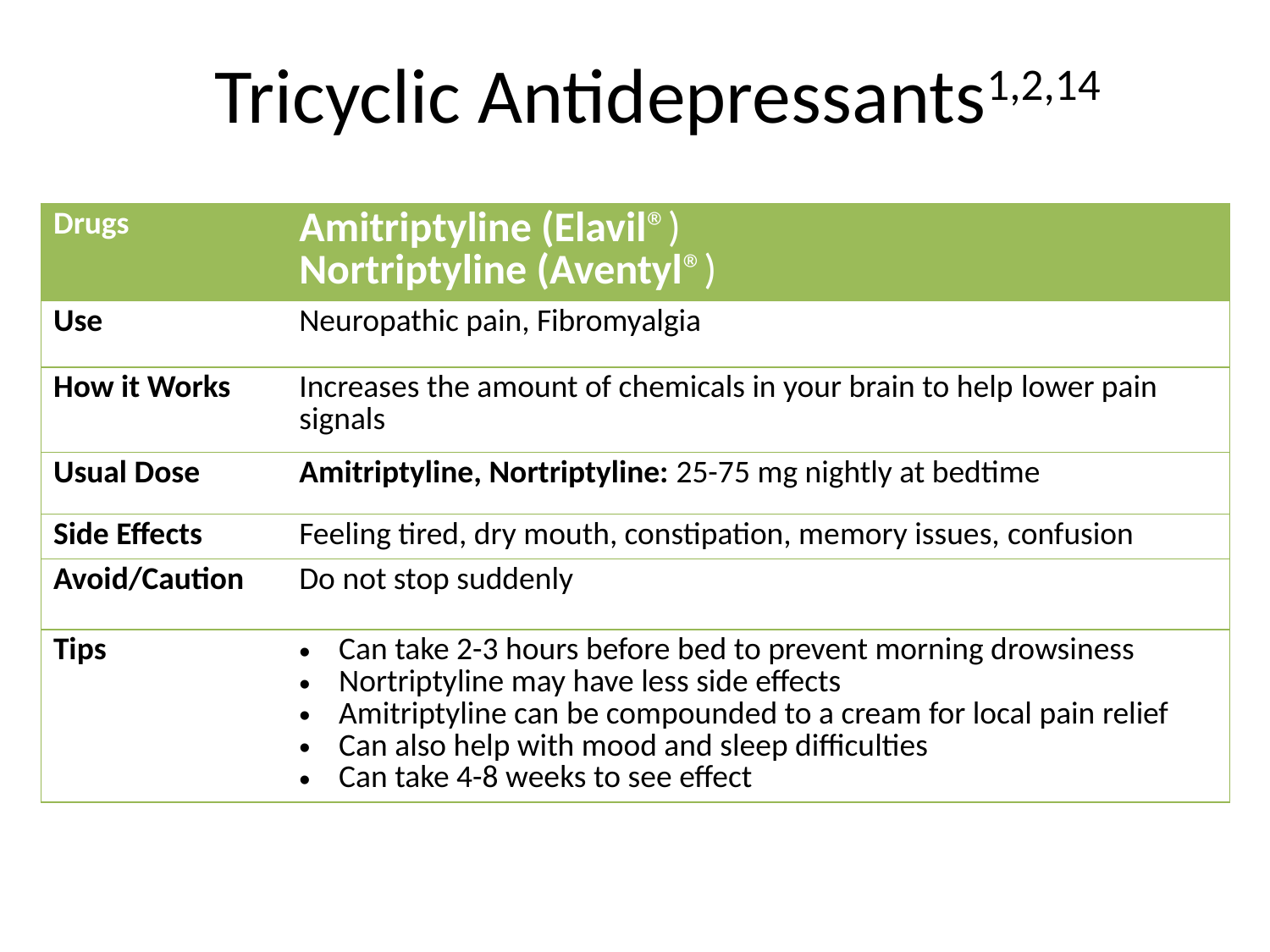

# Tricyclic Antidepressants1,2,14
| Drugs | Amitriptyline (Elavil®) Nortriptyline (Aventyl®) |
| --- | --- |
| Use | Neuropathic pain, Fibromyalgia |
| How it Works | Increases the amount of chemicals in your brain to help lower pain signals |
| Usual Dose | Amitriptyline, Nortriptyline: 25-75 mg nightly at bedtime |
| Side Effects | Feeling tired, dry mouth, constipation, memory issues, confusion |
| Avoid/Caution | Do not stop suddenly |
| Tips | Can take 2-3 hours before bed to prevent morning drowsiness Nortriptyline may have less side effects  Amitriptyline can be compounded to a cream for local pain relief  Can also help with mood and sleep difficulties Can take 4-8 weeks to see effect |